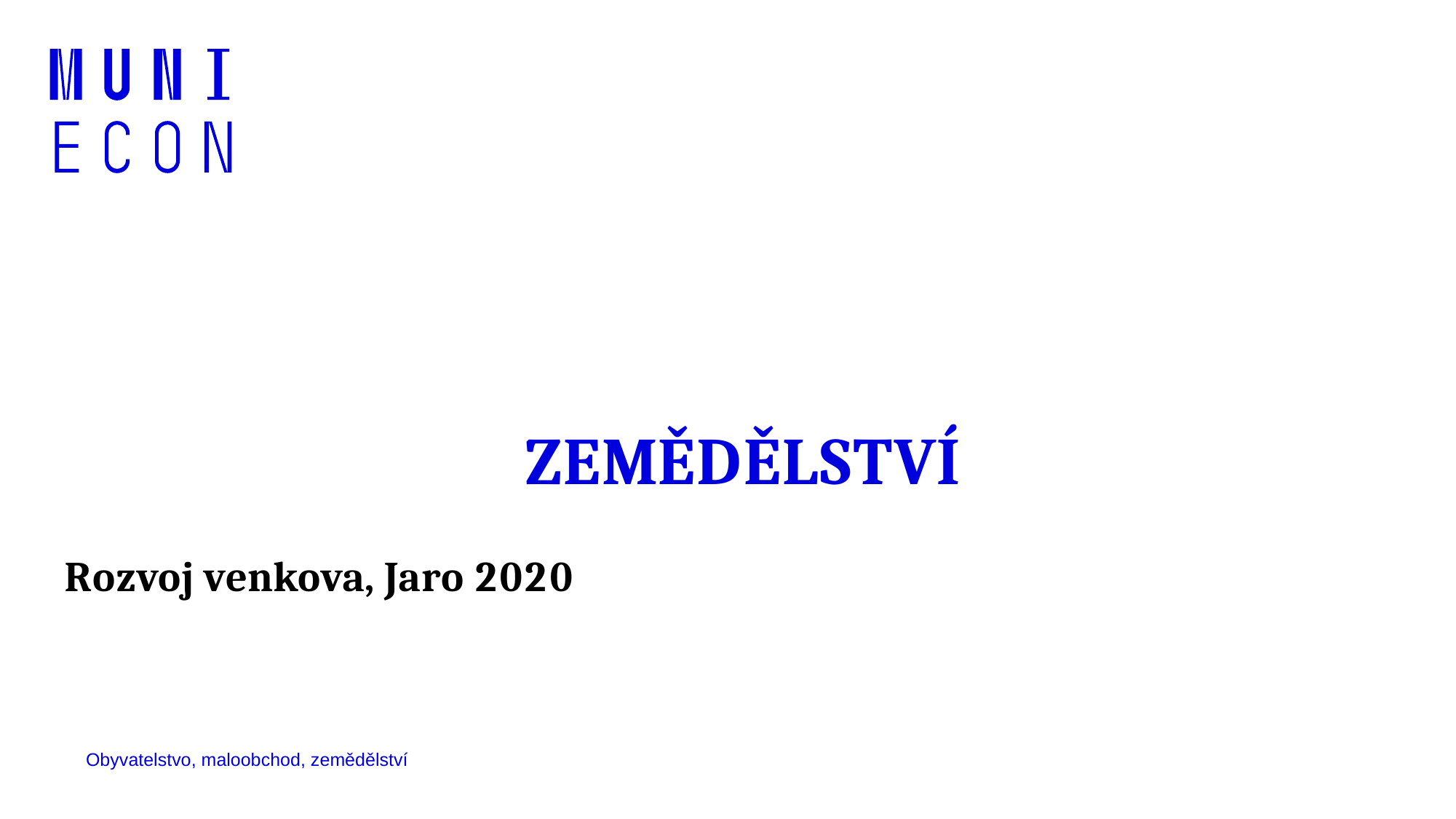

#
ZEMĚDĚLSTVÍ

Rozvoj venkova, Jaro 2020
Obyvatelstvo, maloobchod, zemědělství